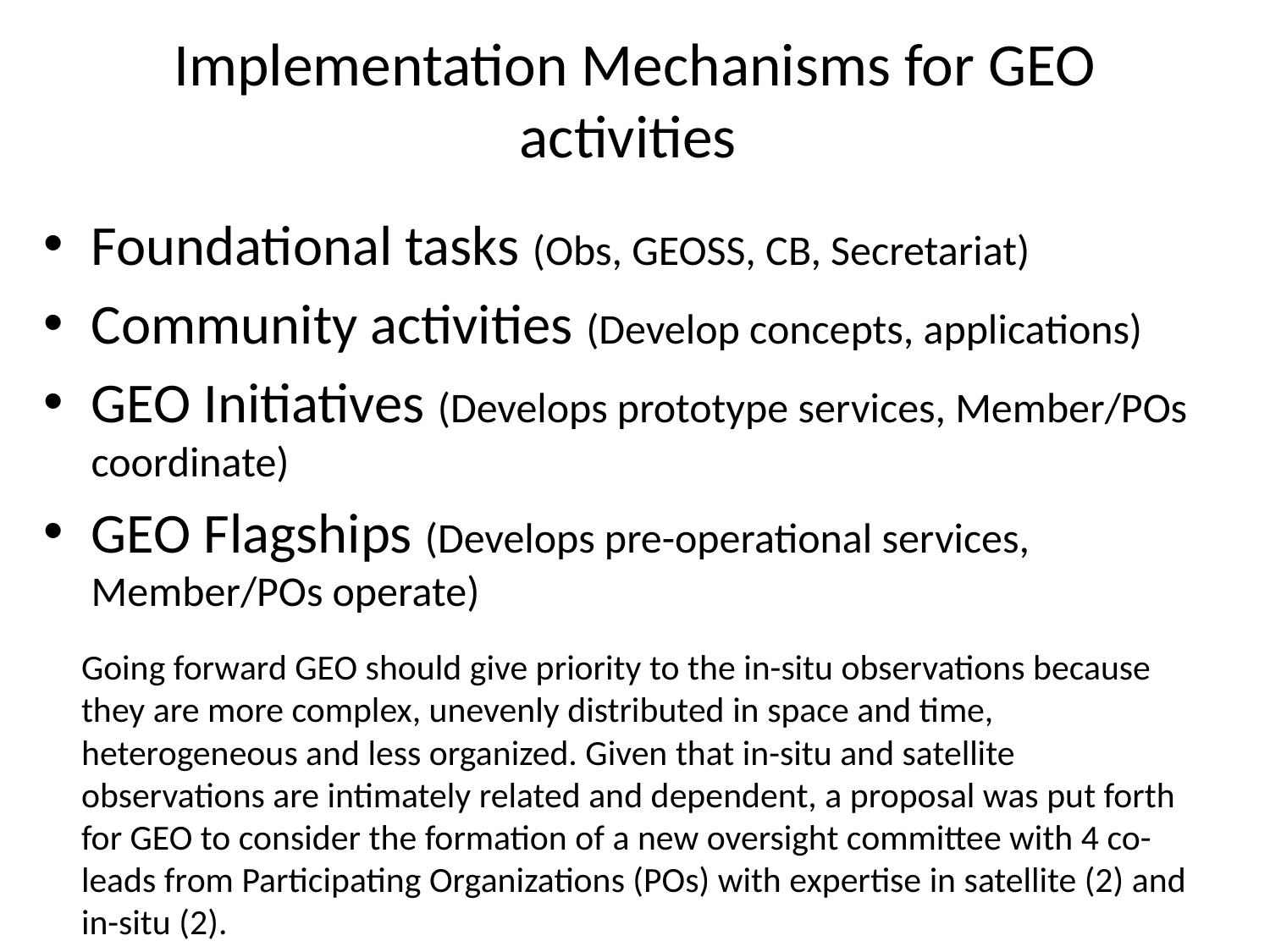

# Implementation Mechanisms for GEO activities
Foundational tasks (Obs, GEOSS, CB, Secretariat)
Community activities (Develop concepts, applications)
GEO Initiatives (Develops prototype services, Member/POs coordinate)
GEO Flagships (Develops pre-operational services, Member/POs operate)
Going forward GEO should give priority to the in-situ observations because they are more complex, unevenly distributed in space and time, heterogeneous and less organized. Given that in-situ and satellite observations are intimately related and dependent, a proposal was put forth for GEO to consider the formation of a new oversight committee with 4 co-leads from Participating Organizations (POs) with expertise in satellite (2) and in-situ (2).